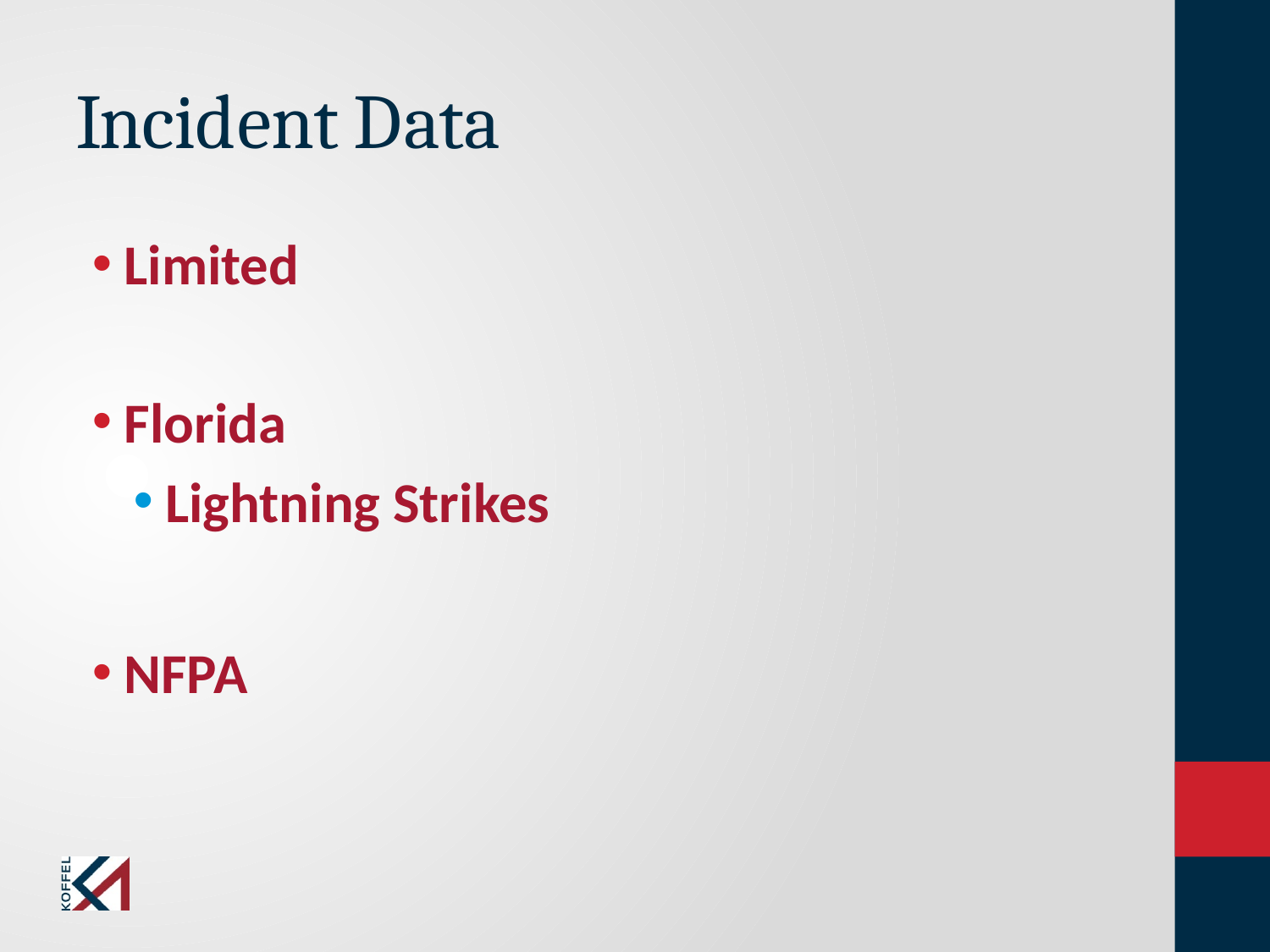

# Incident Data
Limited

Florida
Lightning Strikes

NFPA